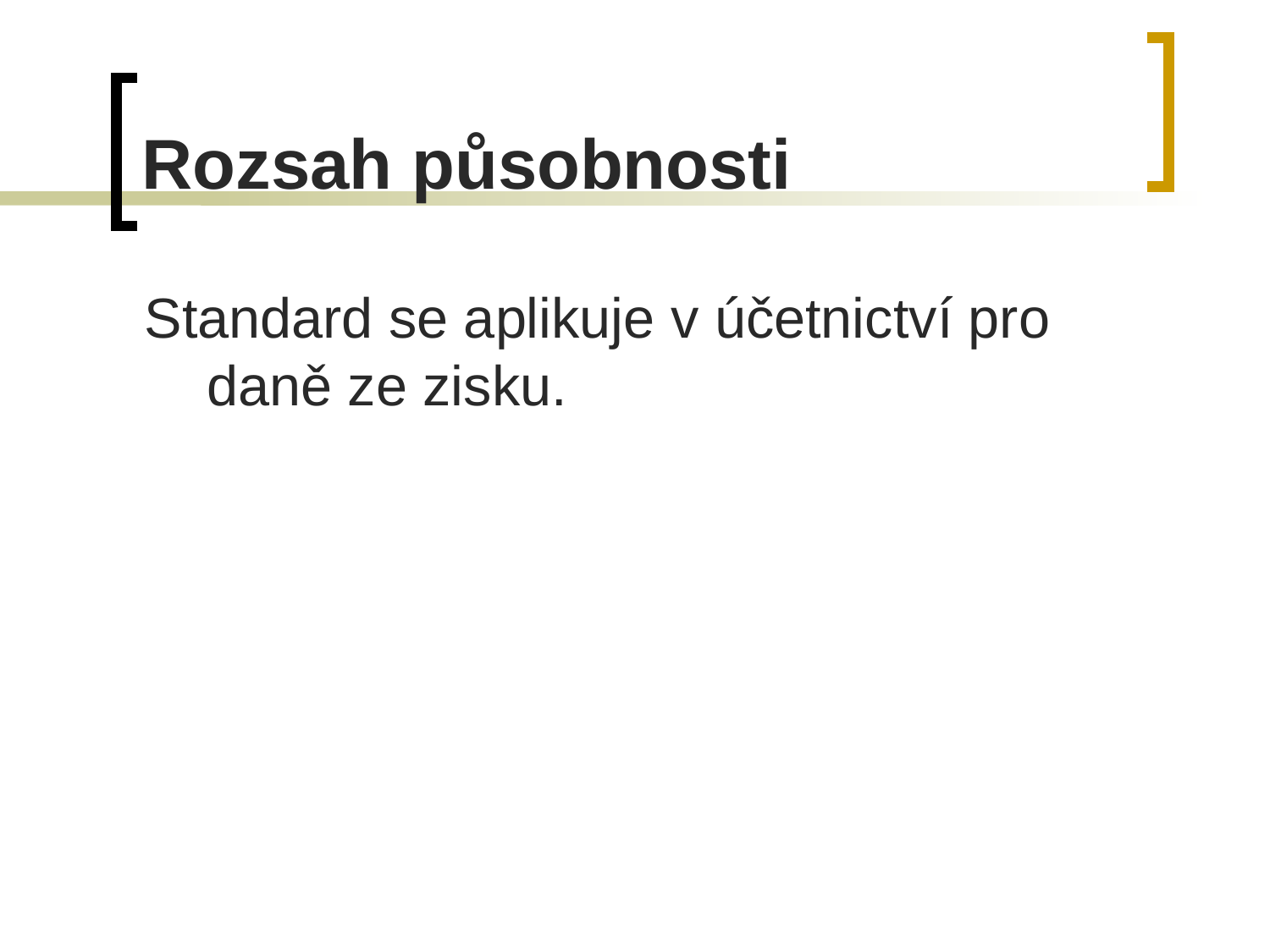

# Rozsah působnosti
Standard se aplikuje v účetnictví pro daně ze zisku.